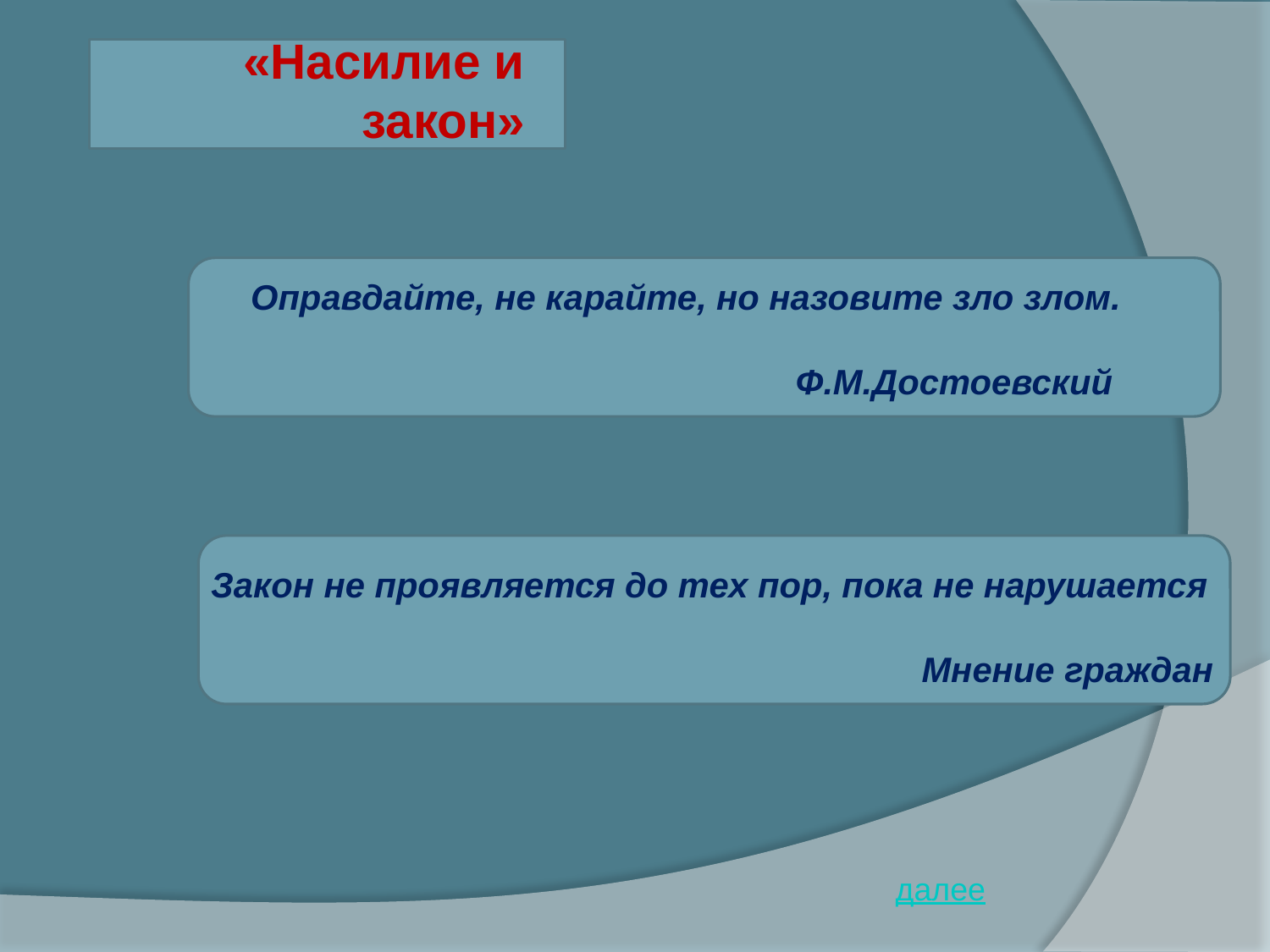

# «Насилие и закон»

Оправдайте, не карайте, но назовите зло злом.

                                                        Ф.М.Достоевский

Закон не проявляется до тех пор, пока не нарушается

                                                                         Мнение граждан
далее